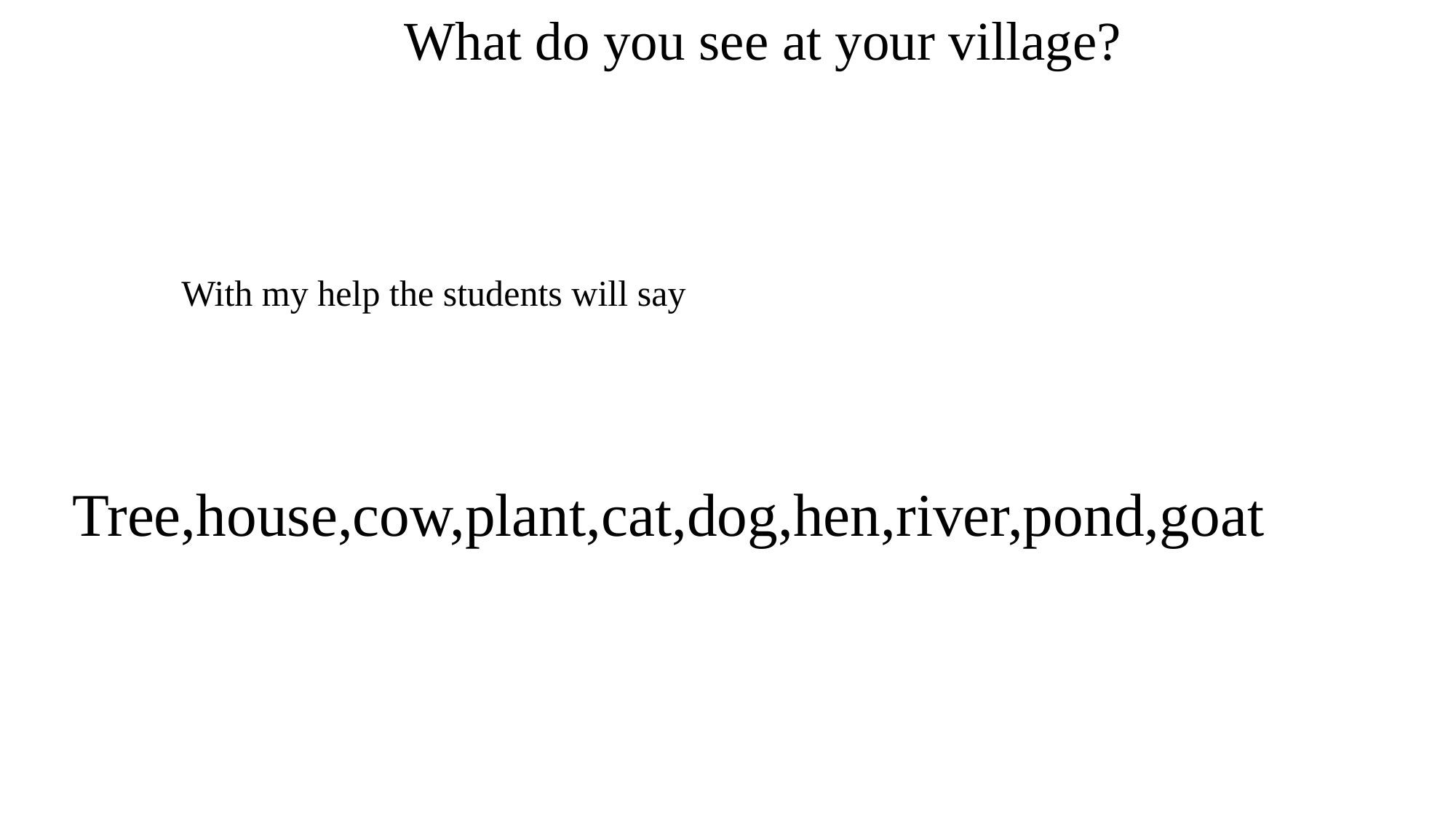

What do you see at your village?
With my help the students will say
Tree,house,cow,plant,cat,dog,hen,river,pond,goat